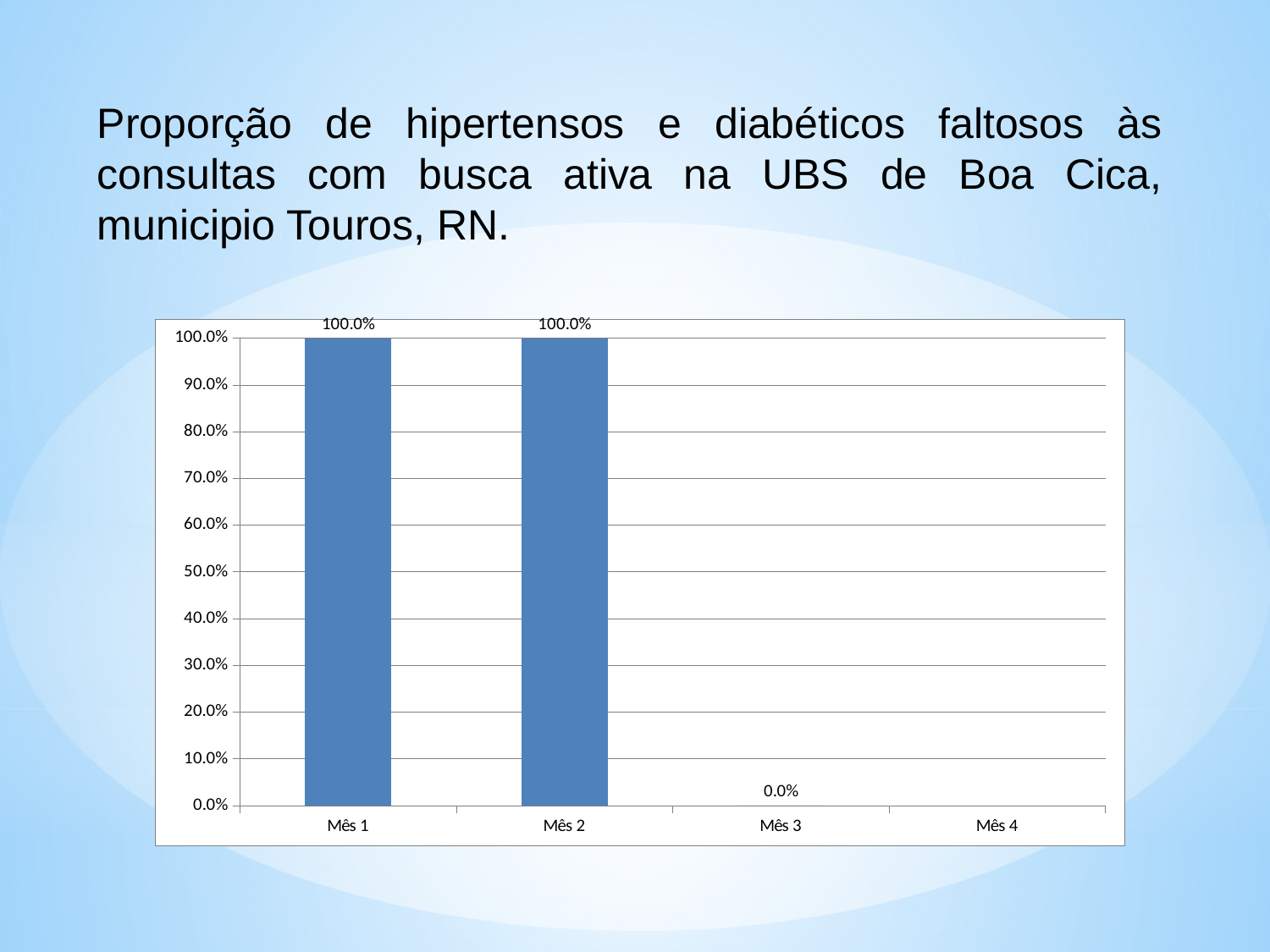

Proporção de hipertensos e diabéticos faltosos às consultas com busca ativa na UBS de Boa Cica, municipio Touros, RN.

[unsupported chart]